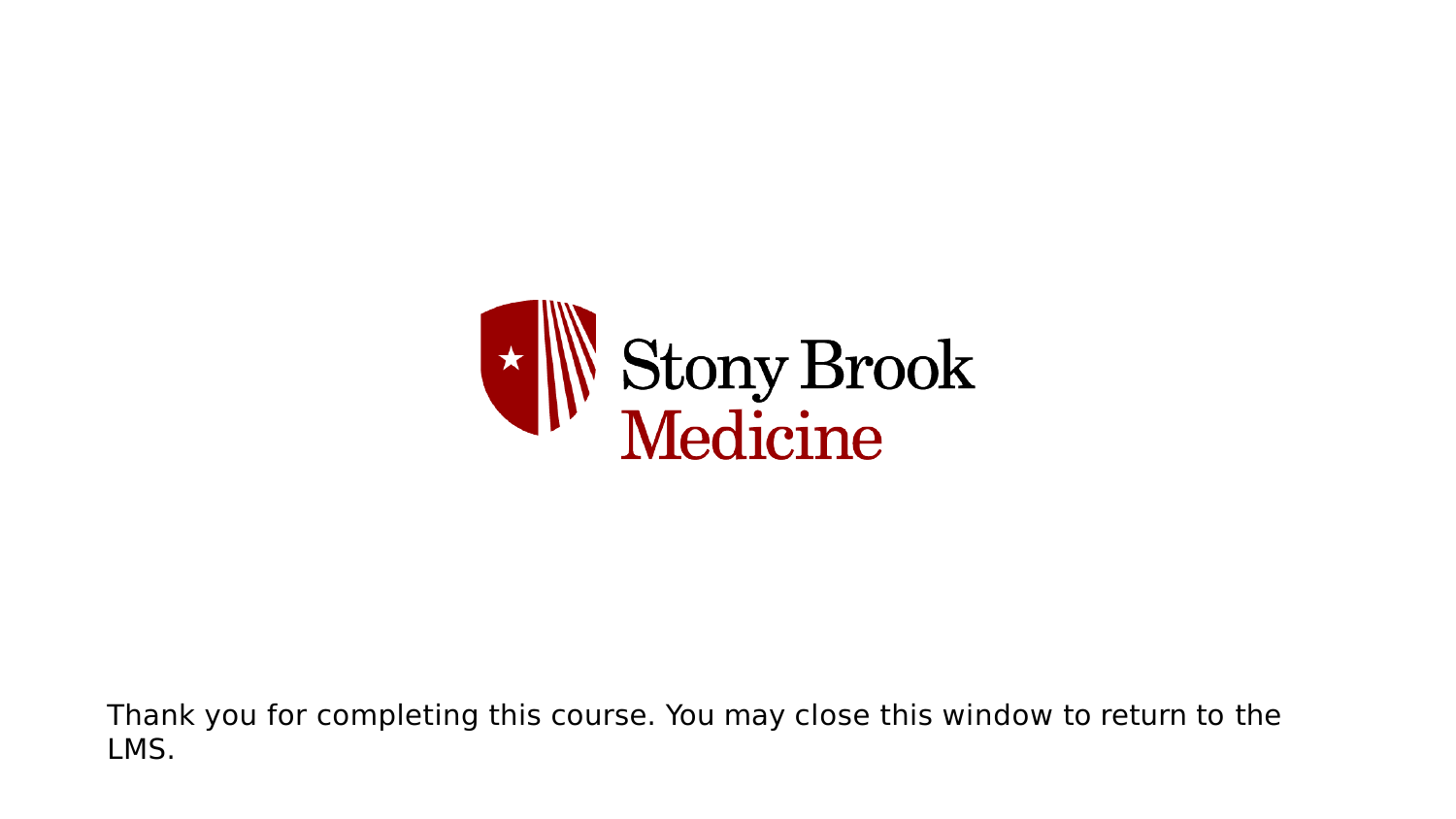

Thank you for completing this course. You may close this window to return to the LMS.